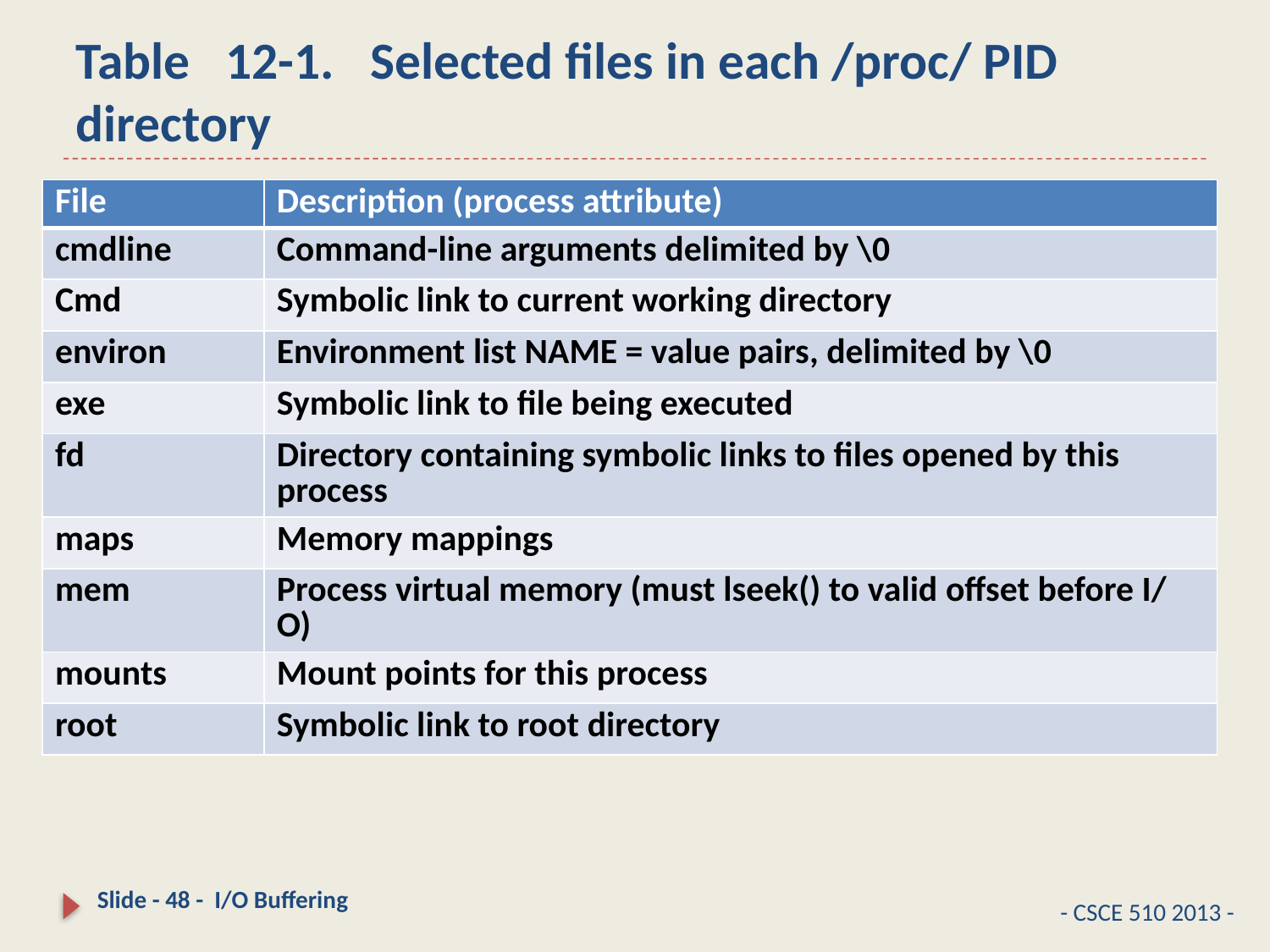

# Table   12-1.   Selected files in each /proc/ PID directory

| File | Description (process attribute) |
| --- | --- |
| cmdline | Command-line arguments delimited by \0 |
| Cmd | Symbolic link to current working directory |
| environ | Environment list NAME = value pairs, delimited by \0 |
| exe | Symbolic link to file being executed |
| fd | Directory containing symbolic links to files opened by this process |
| maps | Memory mappings |
| mem | Process virtual memory (must lseek() to valid offset before I/ O) |
| mounts | Mount points for this process |
| root | Symbolic link to root directory |
Slide - 48 -  I/O Buffering
- CSCE 510 2013 -